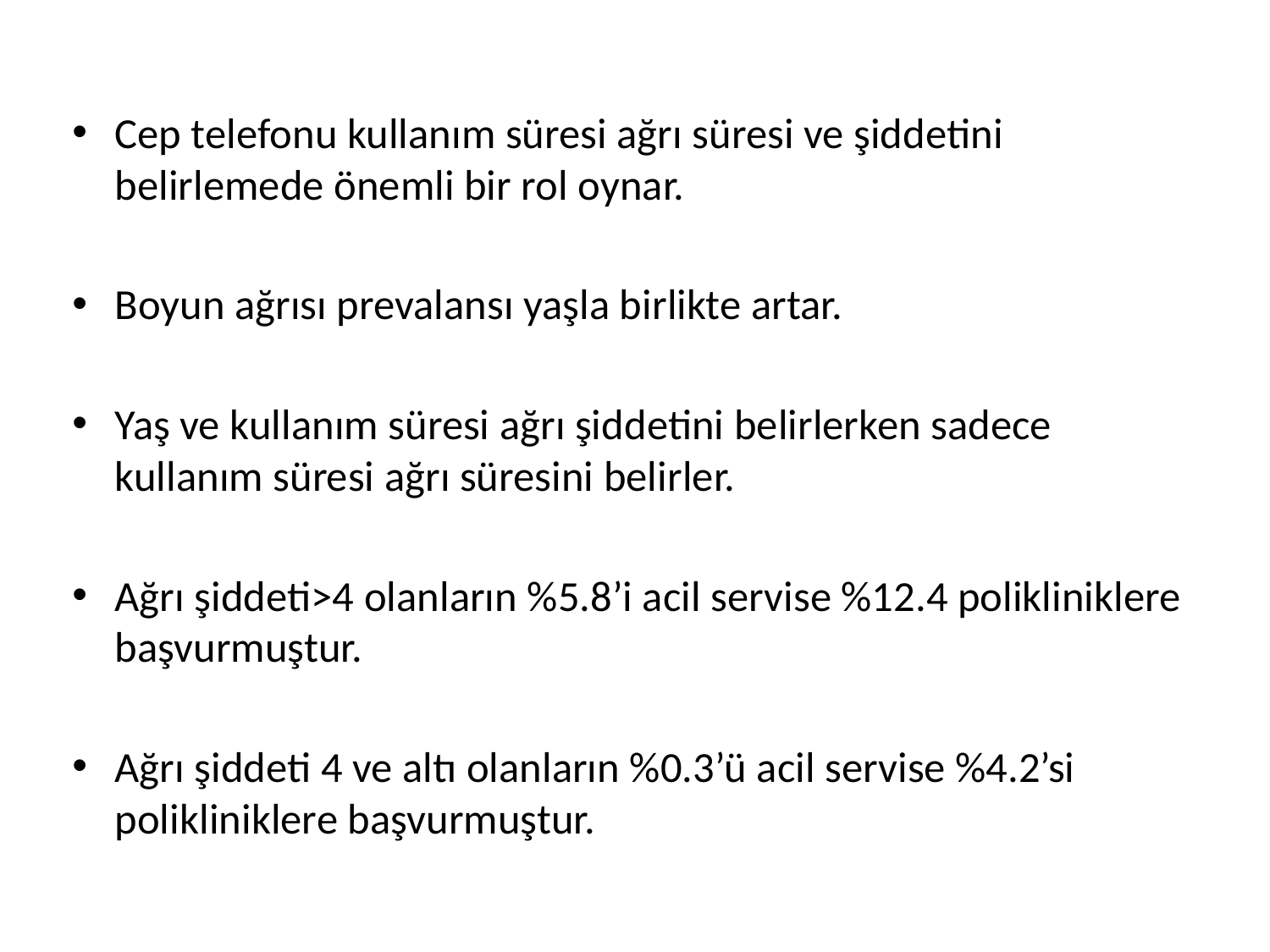

Cep telefonu kullanım süresi ağrı süresi ve şiddetini belirlemede önemli bir rol oynar.

Boyun ağrısı prevalansı yaşla birlikte artar.

Yaş ve kullanım süresi ağrı şiddetini belirlerken sadece kullanım süresi ağrı süresini belirler.

Ağrı şiddeti>4 olanların %5.8’i acil servise %12.4 polikliniklere başvurmuştur.

Ağrı şiddeti 4 ve altı olanların %0.3’ü acil servise %4.2’si polikliniklere başvurmuştur.